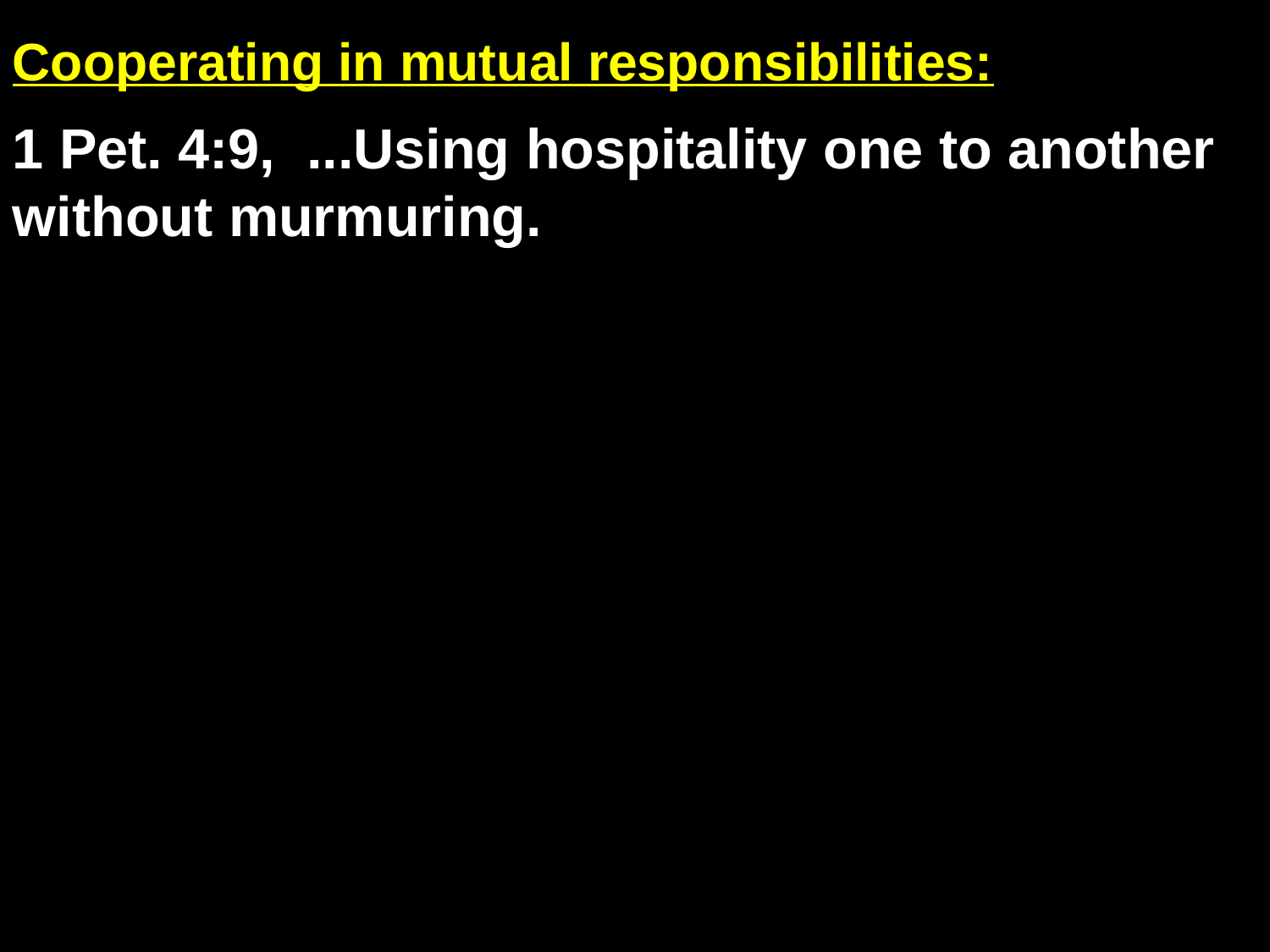

Cooperating in mutual responsibilities:

1 Pet. 4:9,  ...Using hospitality one to another without murmuring.